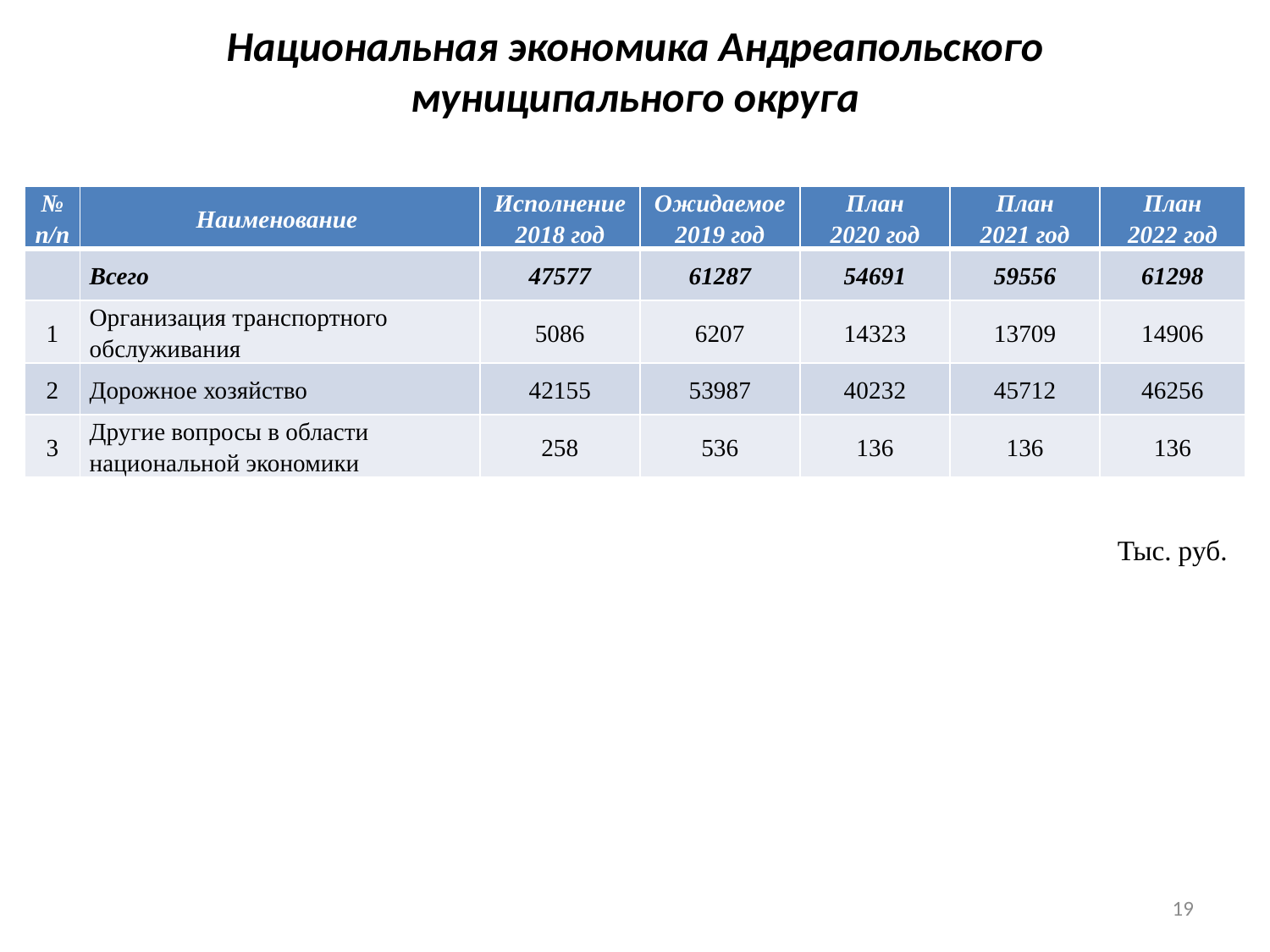

# Национальная экономика Андреапольского муниципального округа
| № п/п | Наименование | Исполнение 2018 год | Ожидаемое 2019 год | План 2020 год | План 2021 год | План 2022 год |
| --- | --- | --- | --- | --- | --- | --- |
|  | Всего | 47577 | 61287 | 54691 | 59556 | 61298 |
| 1 | Организация транспортного обслуживания | 5086 | 6207 | 14323 | 13709 | 14906 |
| 2 | Дорожное хозяйство | 42155 | 53987 | 40232 | 45712 | 46256 |
| 3 | Другие вопросы в области национальной экономики | 258 | 536 | 136 | 136 | 136 |
Тыс. руб.
19